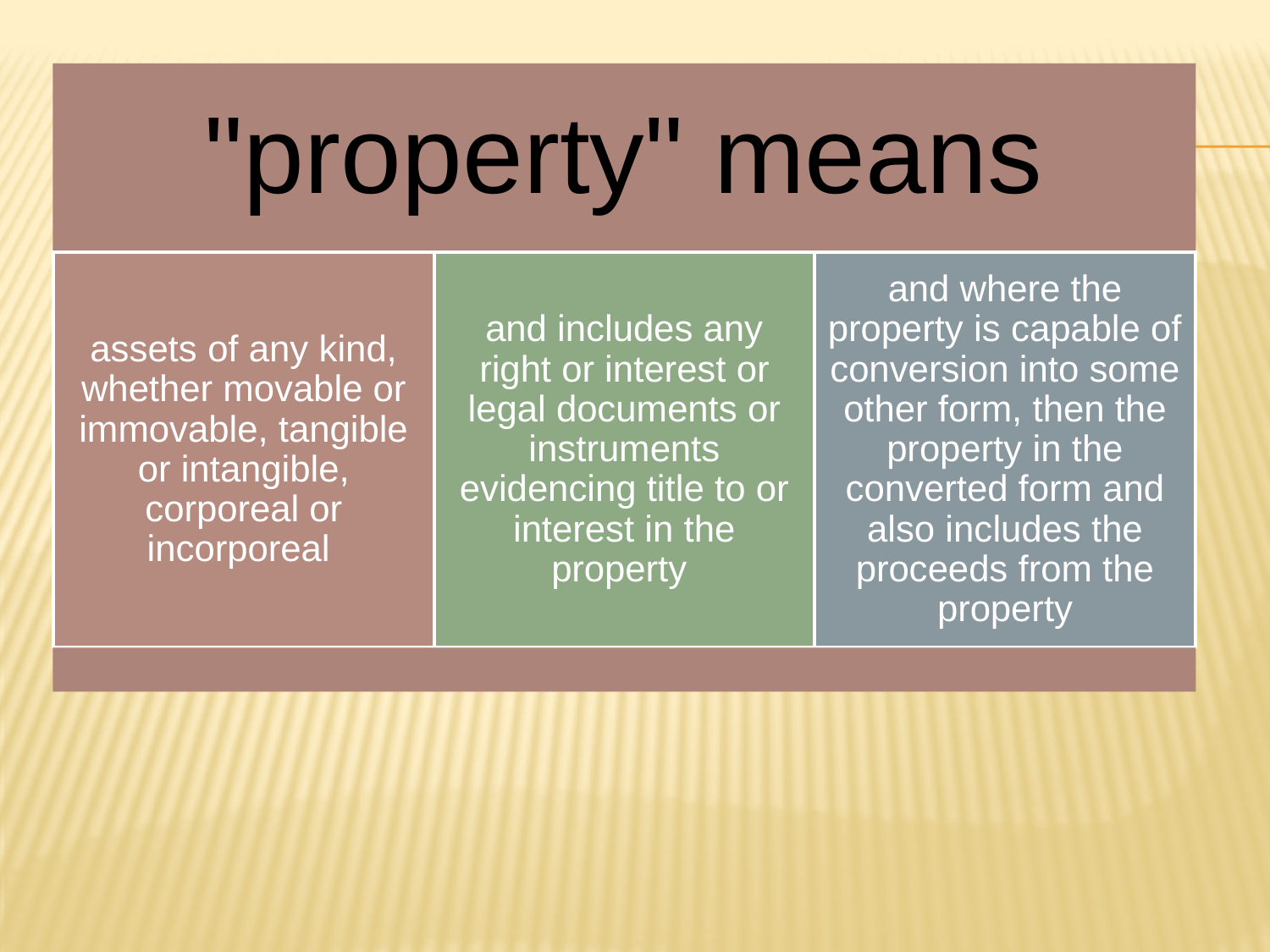

#
"property" means
assets of any kind, whether movable or immovable, tangible or intangible, corporeal or incorporeal
and includes any right or interest or legal documents or instruments evidencing title to or interest in the property
and where the property is capable of conversion into some other form, then the property in the converted form and also includes the proceeds from the property